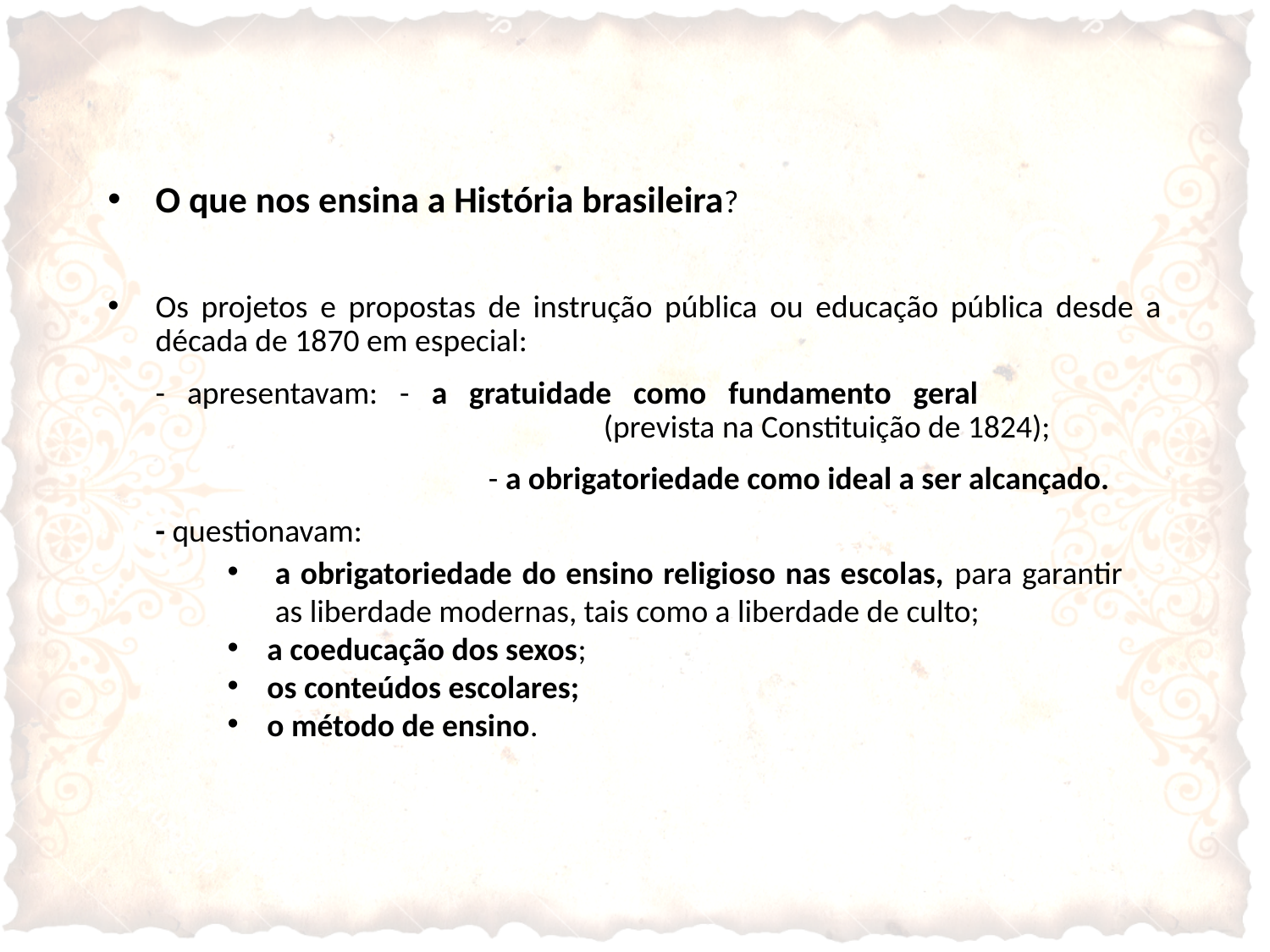

O que nos ensina a História brasileira?

Os projetos e propostas de instrução pública ou educação pública desde a década de 1870 em especial:
	- apresentavam: - a gratuidade como fundamento geral 				                           (prevista na Constituição de 1824);
			           - a obrigatoriedade como ideal a ser alcançado.
	- questionavam:

a obrigatoriedade do ensino religioso nas escolas, para garantir as liberdade modernas, tais como a liberdade de culto;
a coeducação dos sexos;
os conteúdos escolares;
o método de ensino.